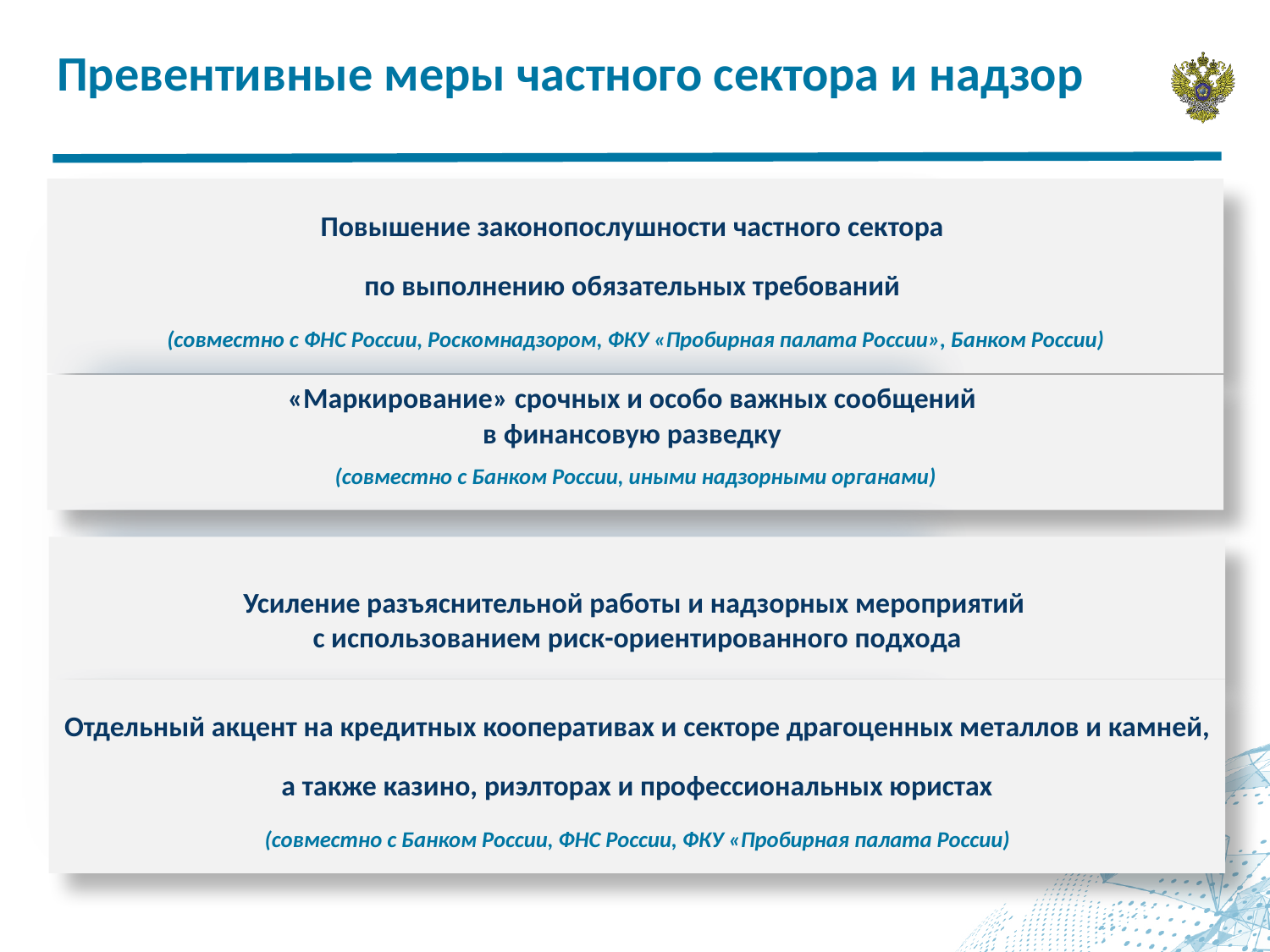

Превентивные меры частного сектора и надзор

Повышение законопослушности частного сектора
по выполнению обязательных требований
(совместно с ФНС России, Роскомнадзором, ФКУ «Пробирная палата России», Банком России)

«Маркирование» срочных и особо важных сообщений
в финансовую разведку
(совместно с Банком России, иными надзорными органами)

Усиление разъяснительной работы и надзорных мероприятий
с использованием риск-ориентированного подхода

Отдельный акцент на кредитных кооперативах и секторе драгоценных металлов и камней, а также казино, риэлторах и профессиональных юристах
(совместно с Банком России, ФНС России, ФКУ «Пробирная палата России)